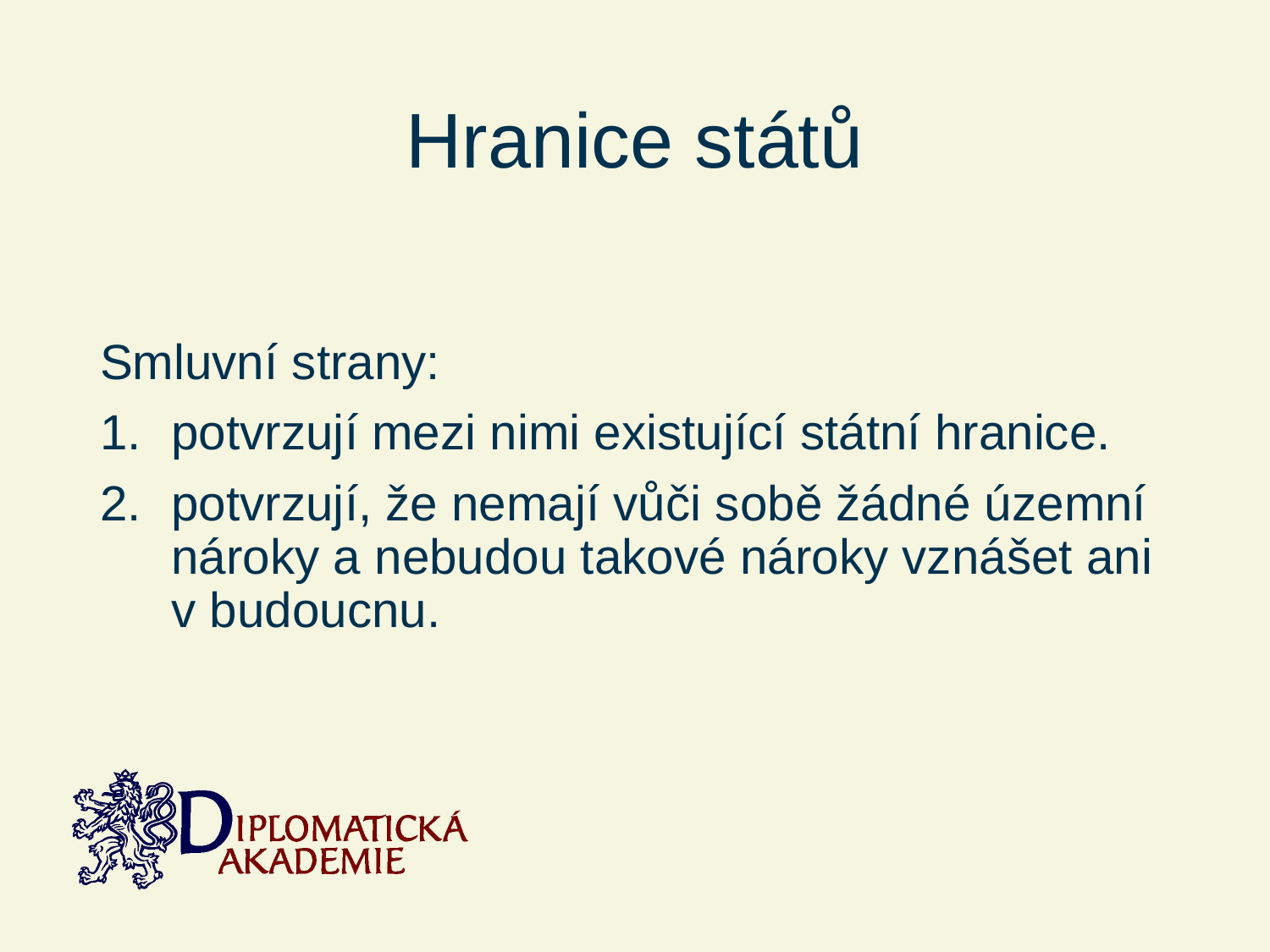

# Hranice států

Smluvní strany:
potvrzují mezi nimi existující státní hranice.
potvrzují, že nemají vůči sobě žádné územní nároky a nebudou takové nároky vznášet ani v budoucnu.